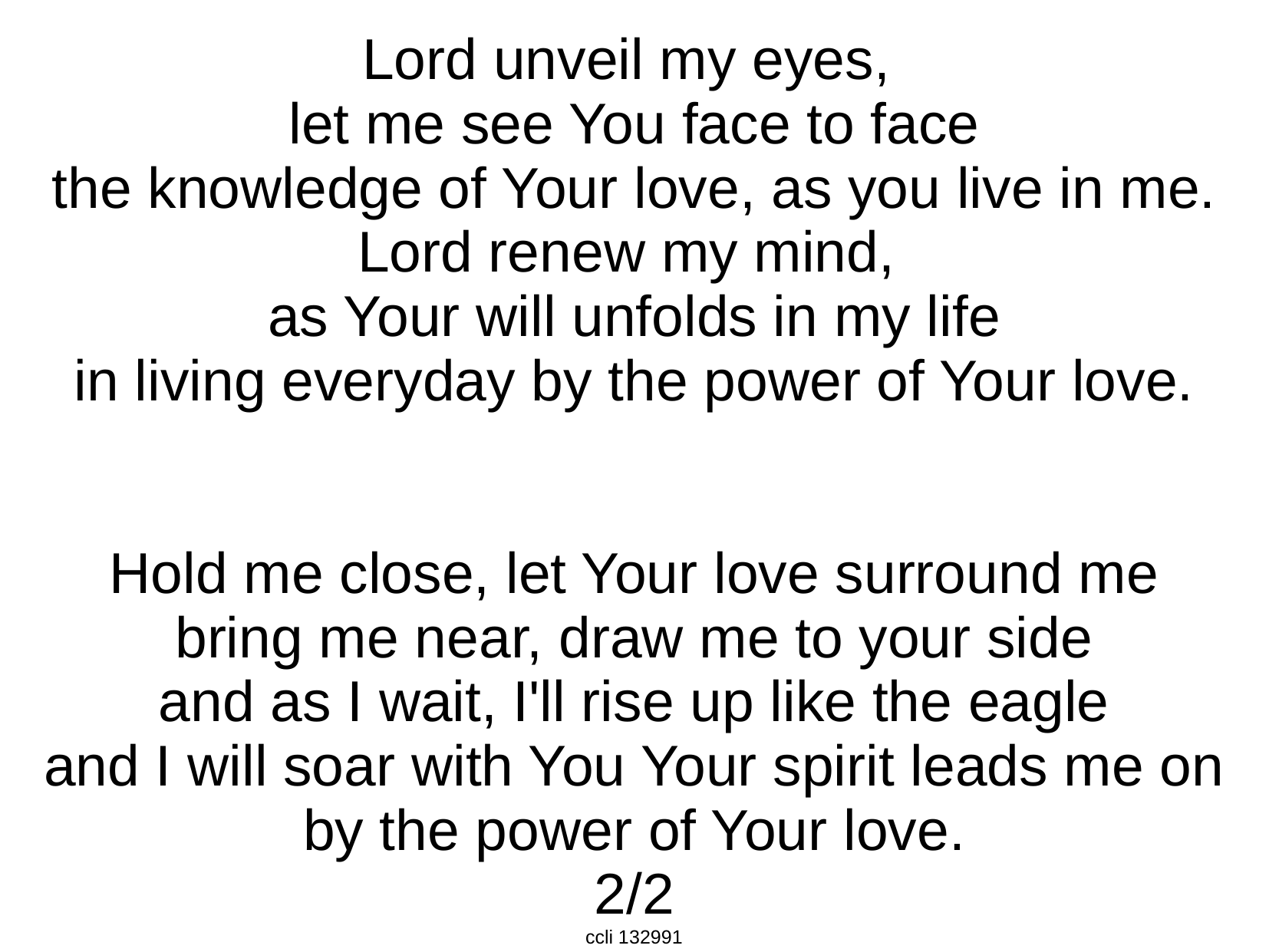

Lord unveil my eyes,
let me see You face to face
the knowledge of Your love, as you live in me.
Lord renew my mind,
as Your will unfolds in my life
in living everyday by the power of Your love.

Hold me close, let Your love surround me
bring me near, draw me to your side
and as I wait, I'll rise up like the eagle
and I will soar with You Your spirit leads me on
by the power of Your love.
2/2
ccli 132991